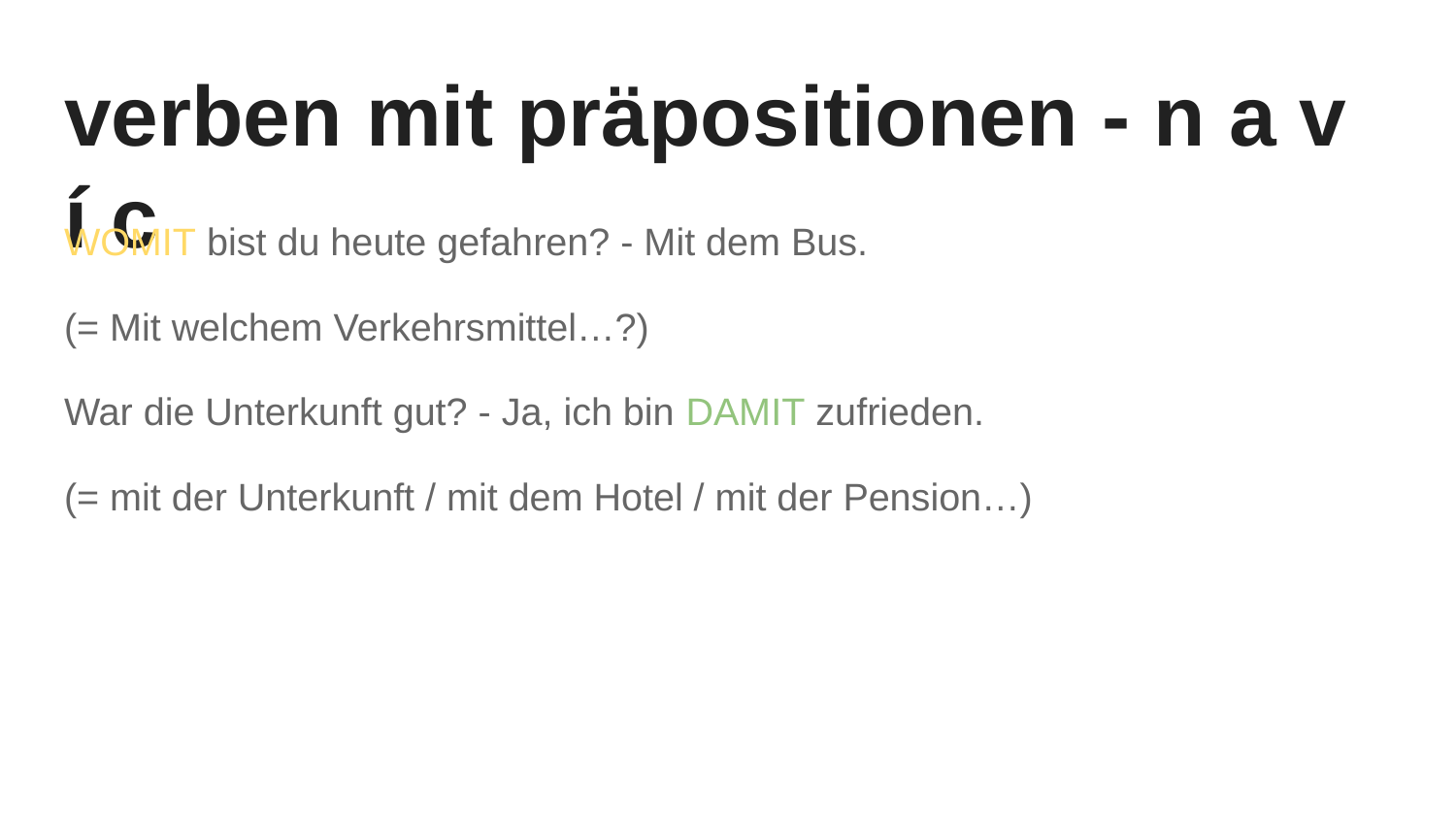

# verben mit präpositionen - n a v í c
WOMIT bist du heute gefahren? - Mit dem Bus.
(= Mit welchem Verkehrsmittel…?)
War die Unterkunft gut? - Ja, ich bin DAMIT zufrieden.
(= mit der Unterkunft / mit dem Hotel / mit der Pension…)